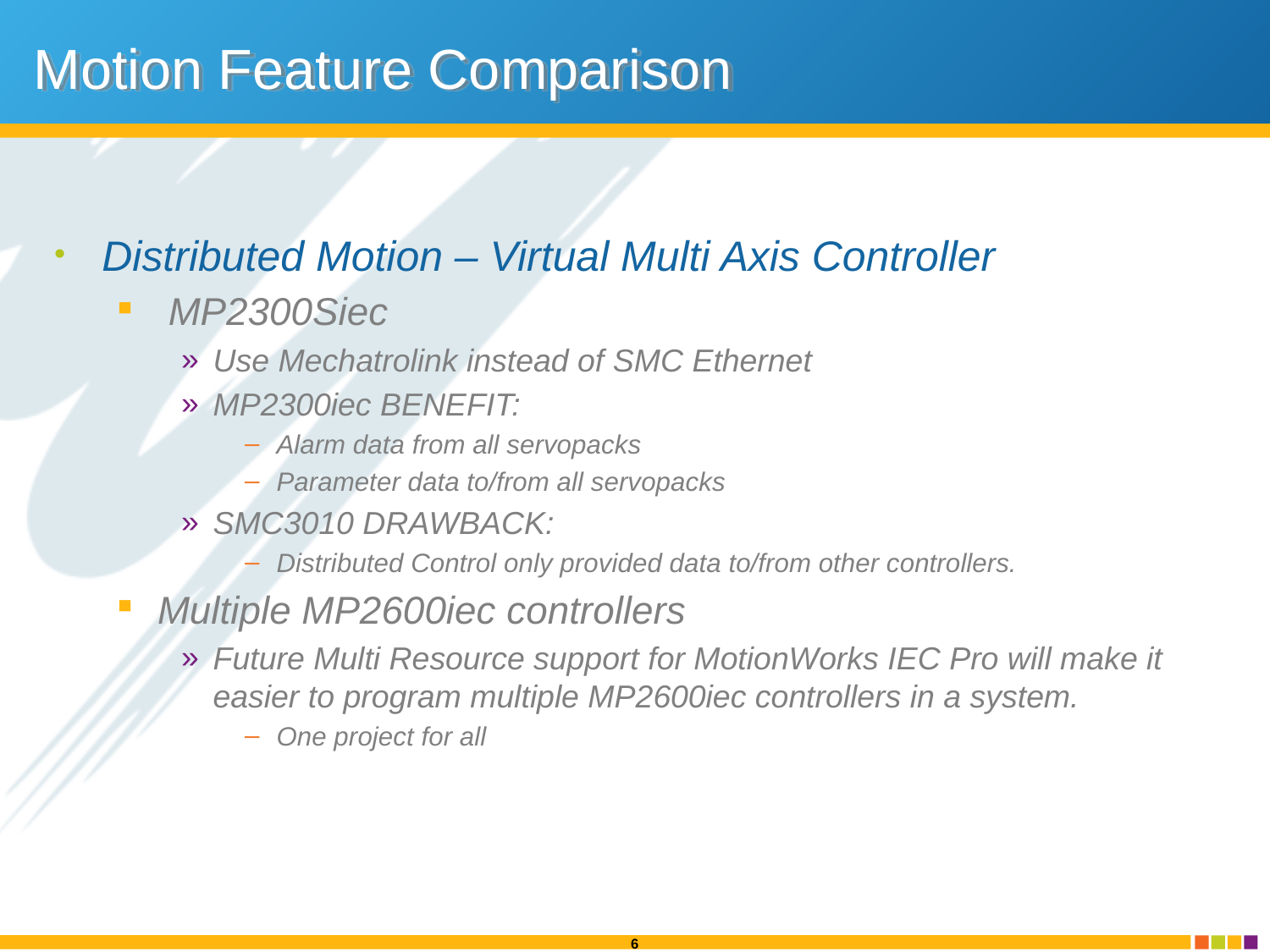

# Motion Feature Comparison
Distributed Motion – Virtual Multi Axis Controller
 MP2300Siec
Use Mechatrolink instead of SMC Ethernet
MP2300iec BENEFIT:
Alarm data from all servopacks
Parameter data to/from all servopacks
SMC3010 DRAWBACK:
Distributed Control only provided data to/from other controllers.
Multiple MP2600iec controllers
Future Multi Resource support for MotionWorks IEC Pro will make it easier to program multiple MP2600iec controllers in a system.
One project for all